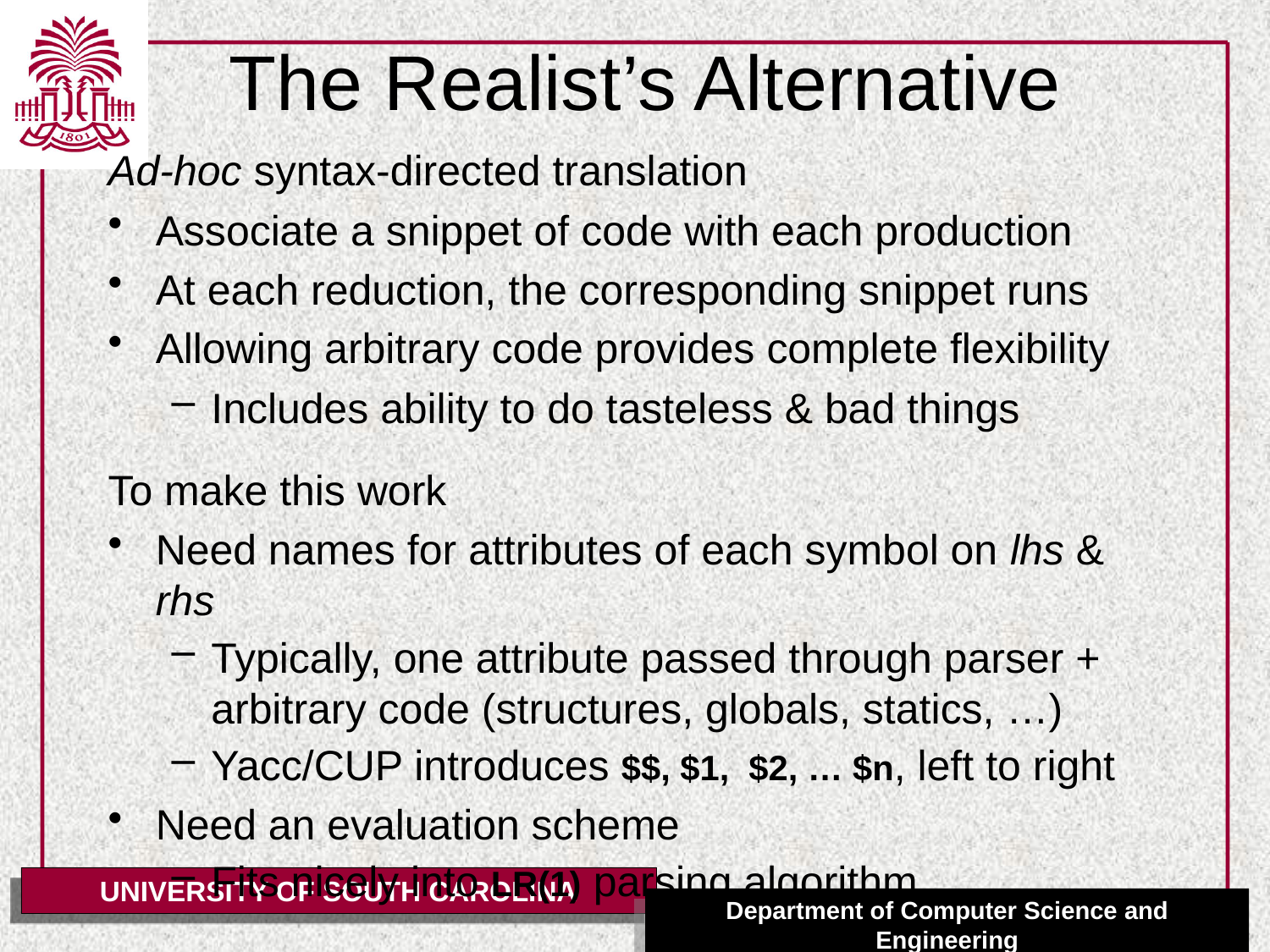

# The Realist’s Alternative
Ad-hoc syntax-directed translation
Associate a snippet of code with each production
At each reduction, the corresponding snippet runs
Allowing arbitrary code provides complete flexibility
Includes ability to do tasteless & bad things
To make this work
Need names for attributes of each symbol on lhs & rhs
Typically, one attribute passed through parser + arbitrary code (structures, globals, statics, …)
Yacc/CUP introduces $$, $1,  $2, … $n, left to right
Need an evaluation scheme
Fits nicely into LR(1) parsing algorithm